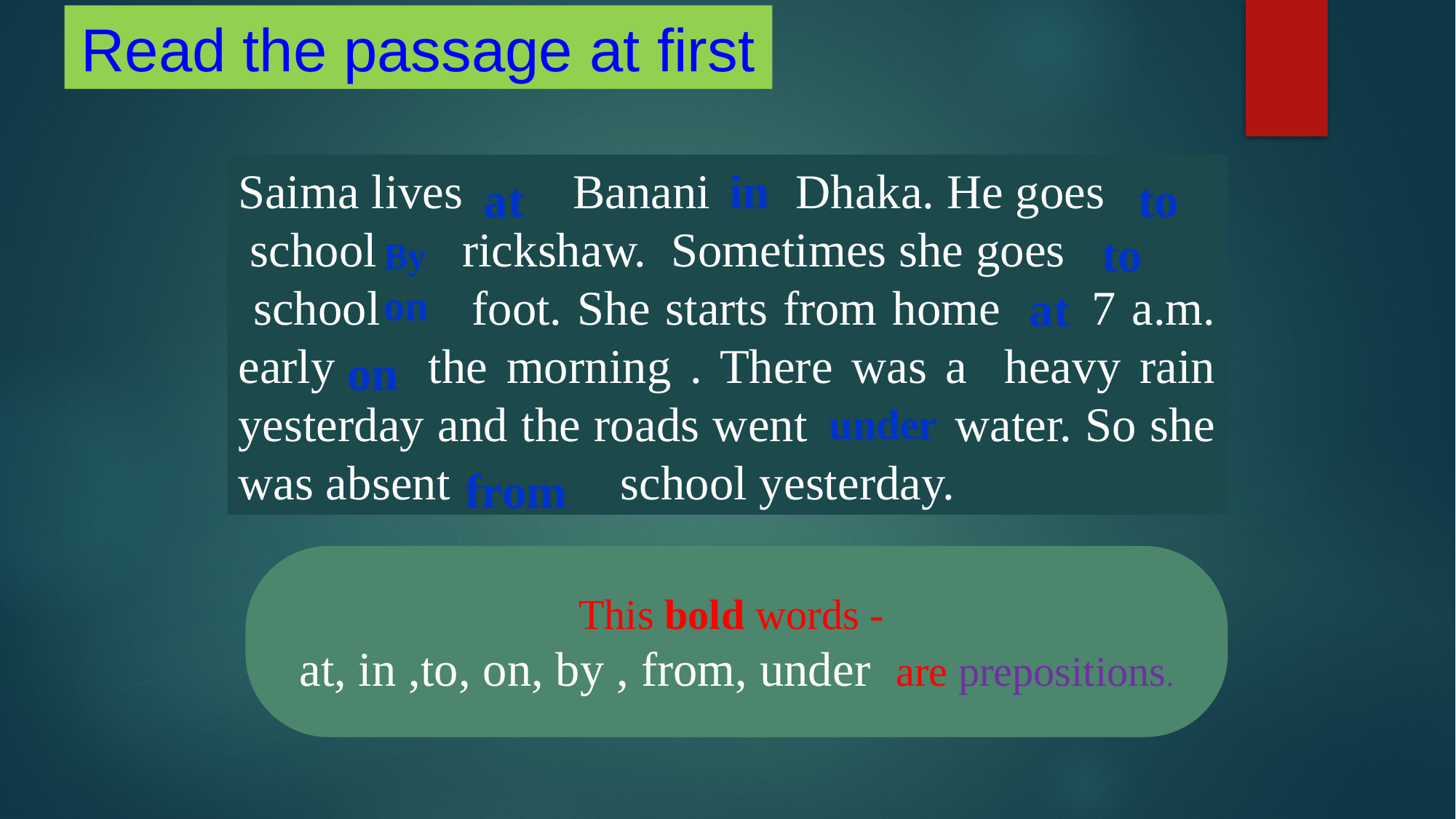

Read the passage at first
Saima lives         Banani       Dhaka. He goes
 school       rickshaw.  Sometimes she goes
 school      foot. She starts from home      7 a.m. early     the morning . There was a  heavy rain yesterday and the roads went           water. So she was absent              school yesterday.
in
at
to
to
By
on
at
on
under
from
This bold words -
at, in ,to, on, by , from, under  are prepositions.